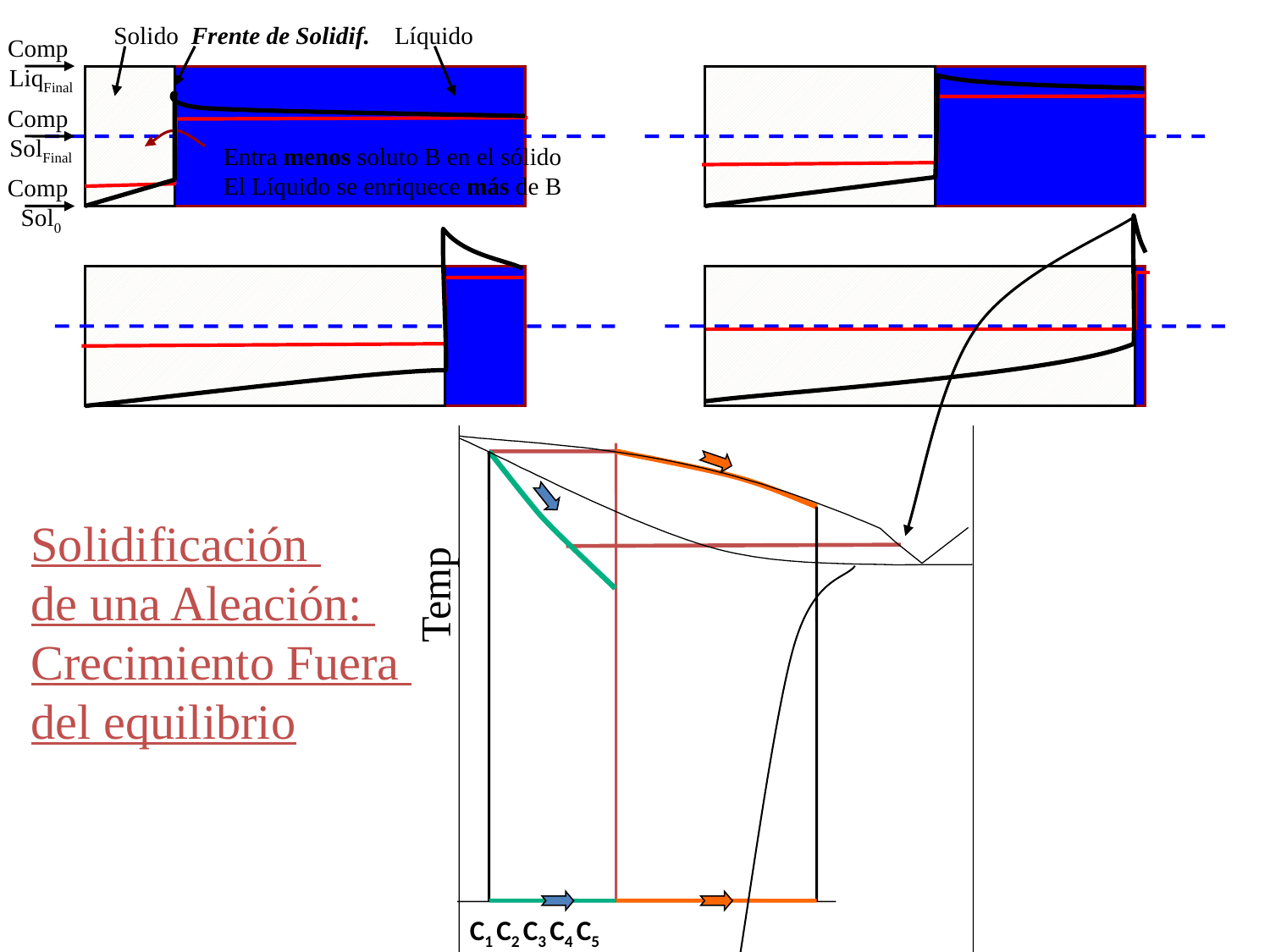

Solido  Frente de Solidif.    Líquido
Comp
LiqFinal

Comp
SolFinal

Comp
Sol0

Entra menos soluto B en el sólido
El Líquido se enriquece más de B

Temp

A
B

Solidificación
de una Aleación:
Crecimiento Fuera
del equilibrio

C1 C2 C3 C4 C5